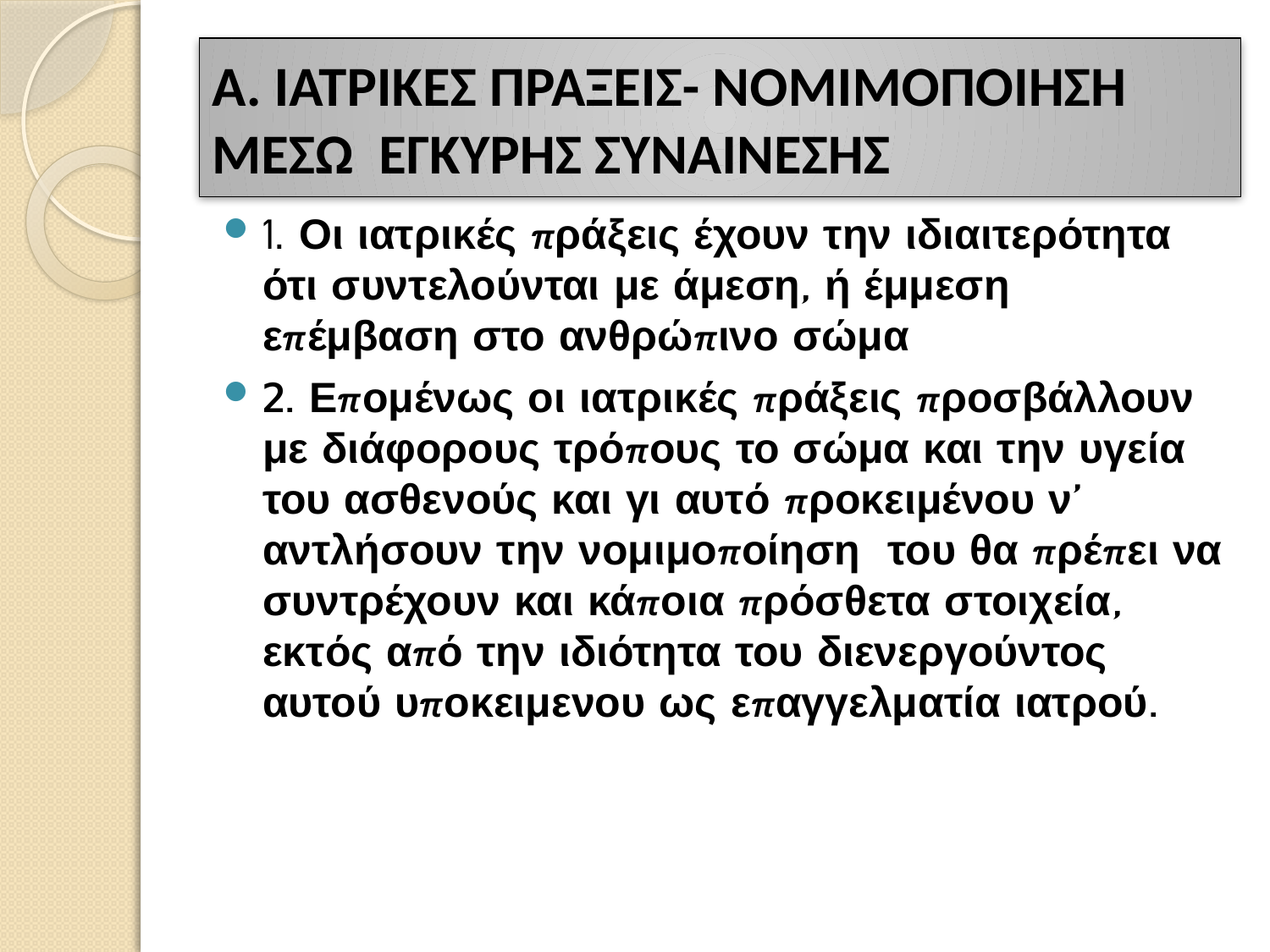

# Α. ΙΑΤΡΙΚΕΣ ΠΡΑΞΕΙΣ- ΝΟΜΙΜΟΠΟΙΗΣΗ ΜΕΣΩ  ΕΓΚΥΡΗΣ ΣΥΝΑΙΝΕΣΗΣ
1. Οι ιατρικές πράξεις έχουν την ιδιαιτερότητα ότι συντελούνται με άμεση, ή έμμεση  επέμβαση στο ανθρώπινο σώμα
2. Επομένως οι ιατρικές πράξεις προσβάλλουν με διάφορους τρόπους το σώμα και την υγεία του ασθενούς και γι αυτό προκειμένου ν’ αντλήσουν την νομιμοποίηση  του θα πρέπει να συντρέχουν και κάποια πρόσθετα στοιχεία, εκτός από την ιδιότητα του διενεργούντος αυτού υποκειμενου ως επαγγελματία ιατρού.